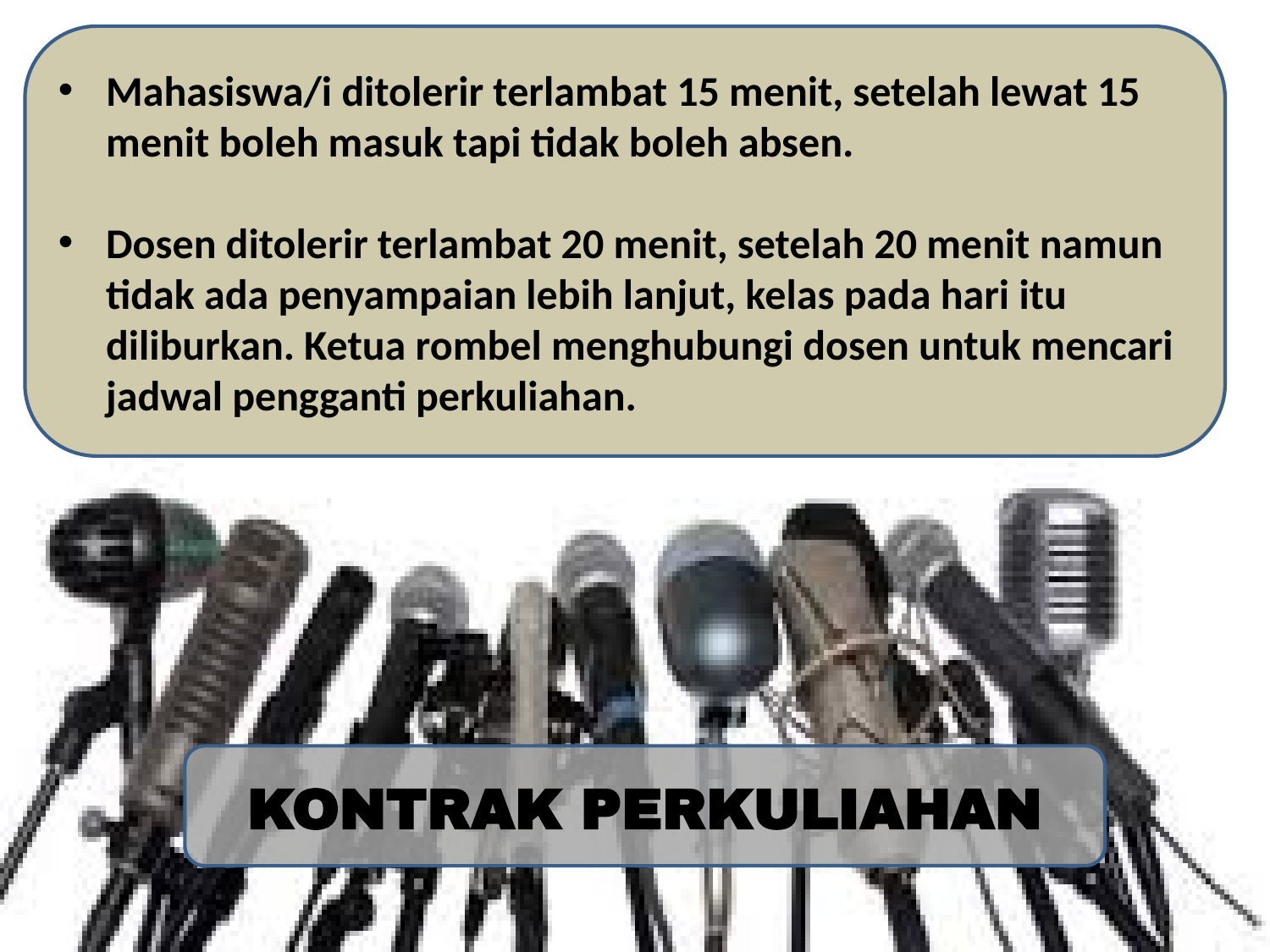

Mahasiswa/i ditolerir terlambat 15 menit, setelah lewat 15 menit boleh masuk tapi tidak boleh absen.

Dosen ditolerir terlambat 20 menit, setelah 20 menit namun tidak ada penyampaian lebih lanjut, kelas pada hari itu diliburkan. Ketua rombel menghubungi dosen untuk mencari jadwal pengganti perkuliahan.
KONTRAK PERKULIAHAN